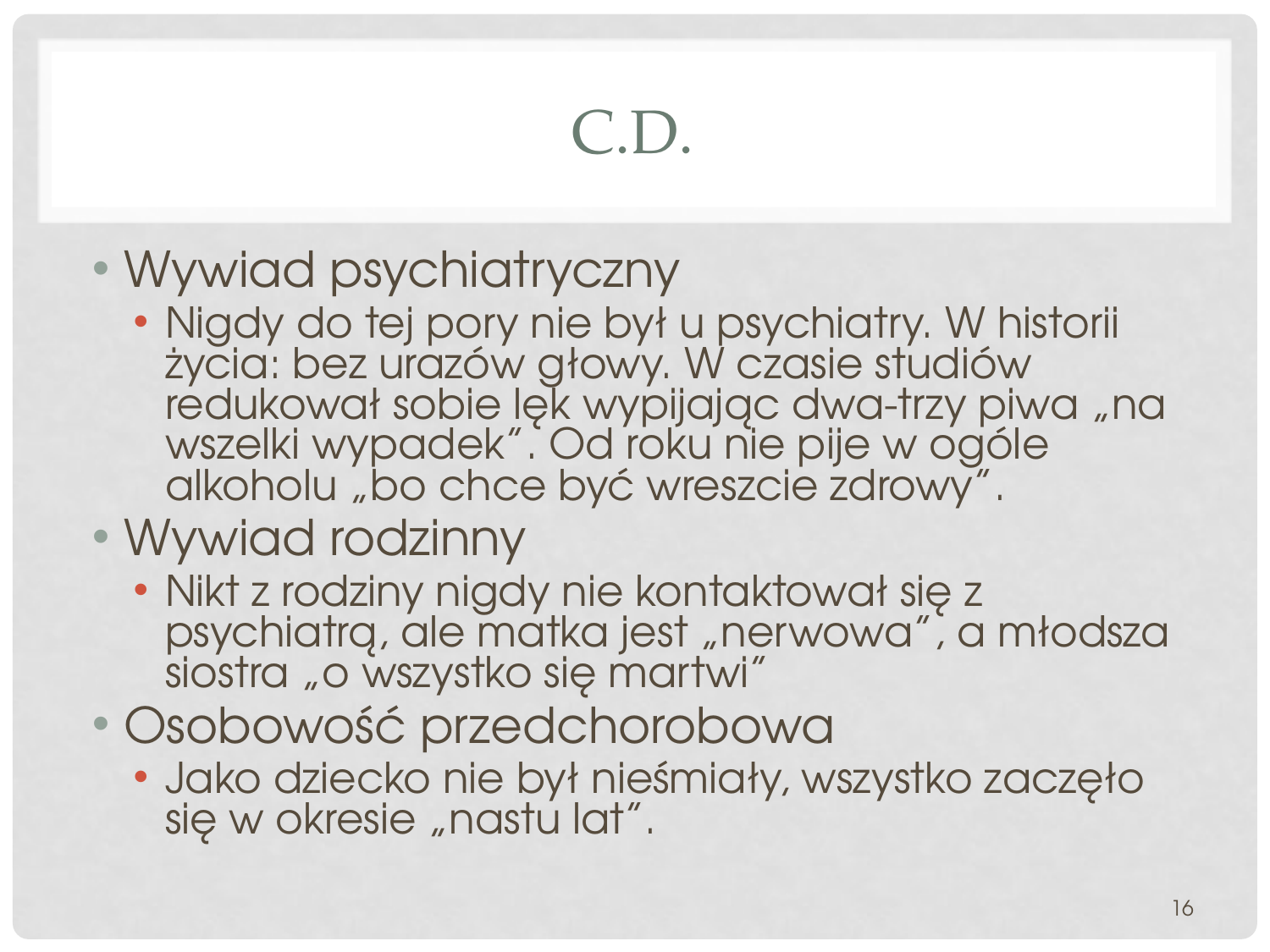

# c.d.
Wywiad psychiatryczny
Nigdy do tej pory nie był u psychiatry. W historii życia: bez urazów głowy. W czasie studiów redukował sobie lęk wypijając dwa-trzy piwa „na wszelki wypadek”. Od roku nie pije w ogóle alkoholu „bo chce być wreszcie zdrowy”.
Wywiad rodzinny
Nikt z rodziny nigdy nie kontaktował się z psychiatrą, ale matka jest „nerwowa”, a młodsza siostra „o wszystko się martwi”
Osobowość przedchorobowa
Jako dziecko nie był nieśmiały, wszystko zaczęło się w okresie „nastu lat”.

16